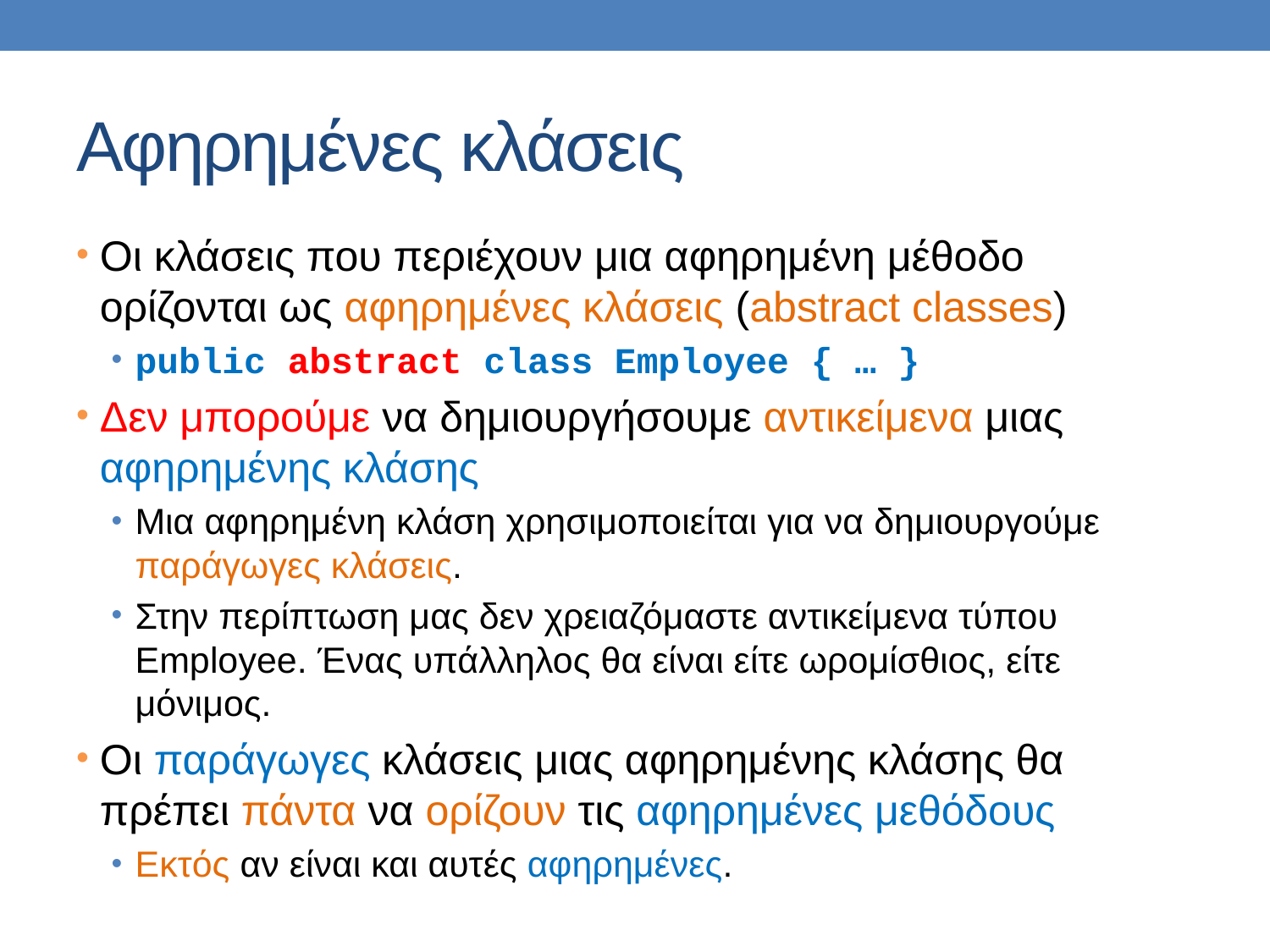

# Αφηρημένες κλάσεις
Οι κλάσεις που περιέχουν μια αφηρημένη μέθοδο ορίζονται ως αφηρημένες κλάσεις (abstract classes)
public abstract class Employee { … }
Δεν μπορούμε να δημιουργήσουμε αντικείμενα μιας αφηρημένης κλάσης
Μια αφηρημένη κλάση χρησιμοποιείται για να δημιουργούμε παράγωγες κλάσεις.
Στην περίπτωση μας δεν χρειαζόμαστε αντικείμενα τύπου Employee. Ένας υπάλληλος θα είναι είτε ωρομίσθιος, είτε μόνιμος.
Οι παράγωγες κλάσεις μιας αφηρημένης κλάσης θα πρέπει πάντα να ορίζουν τις αφηρημένες μεθόδους
Εκτός αν είναι και αυτές αφηρημένες.